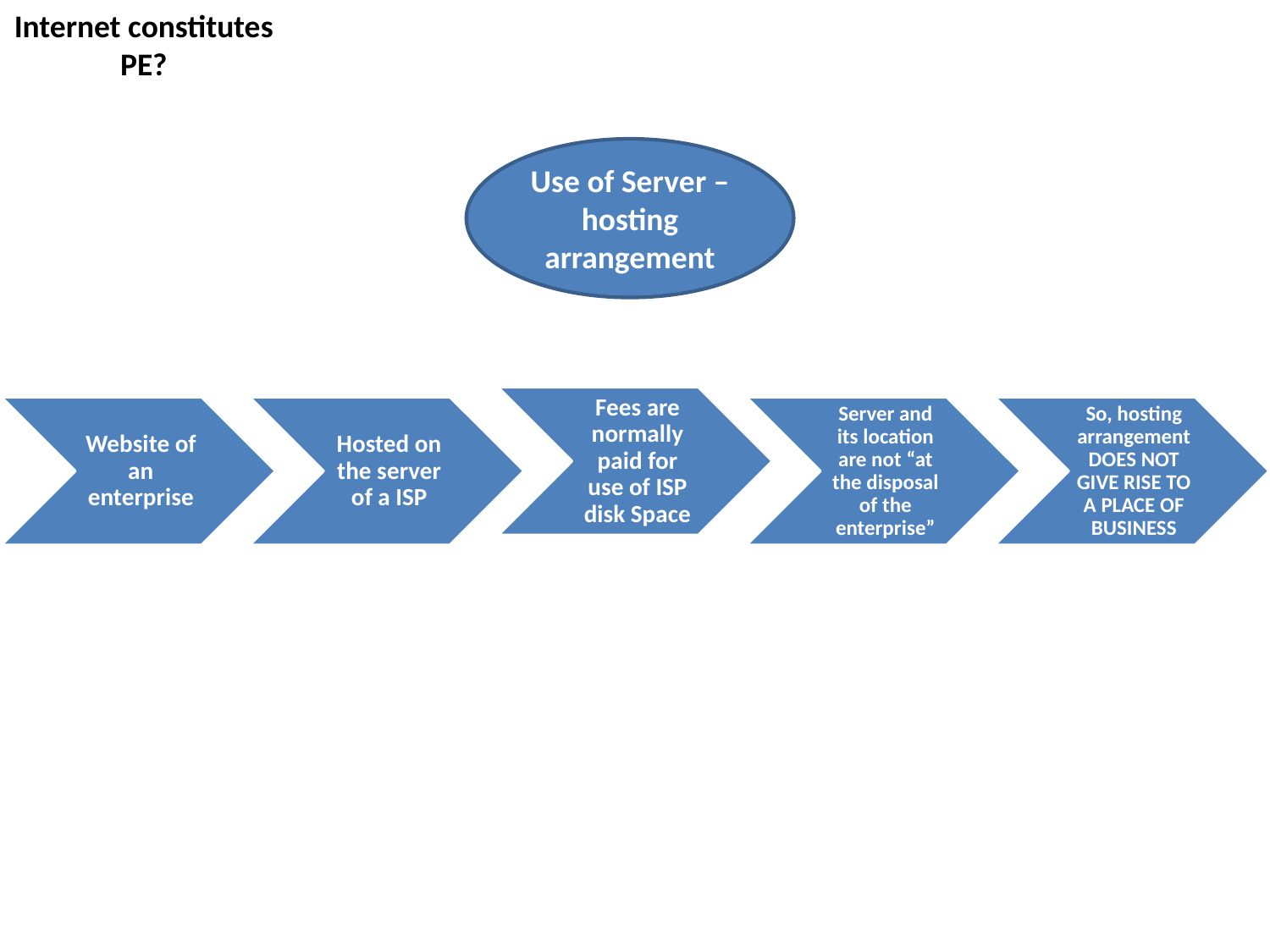

Internet constitutes PE?
Use of Server – hosting arrangement
Website of an enterprise
Hosted on the server of a ISP
Fees are normally paid for use of ISP disk Space
Server and its location are not “at the disposal of the enterprise”
So, hosting arrangement DOES NOT GIVE RISE TO A PLACE OF BUSINESS